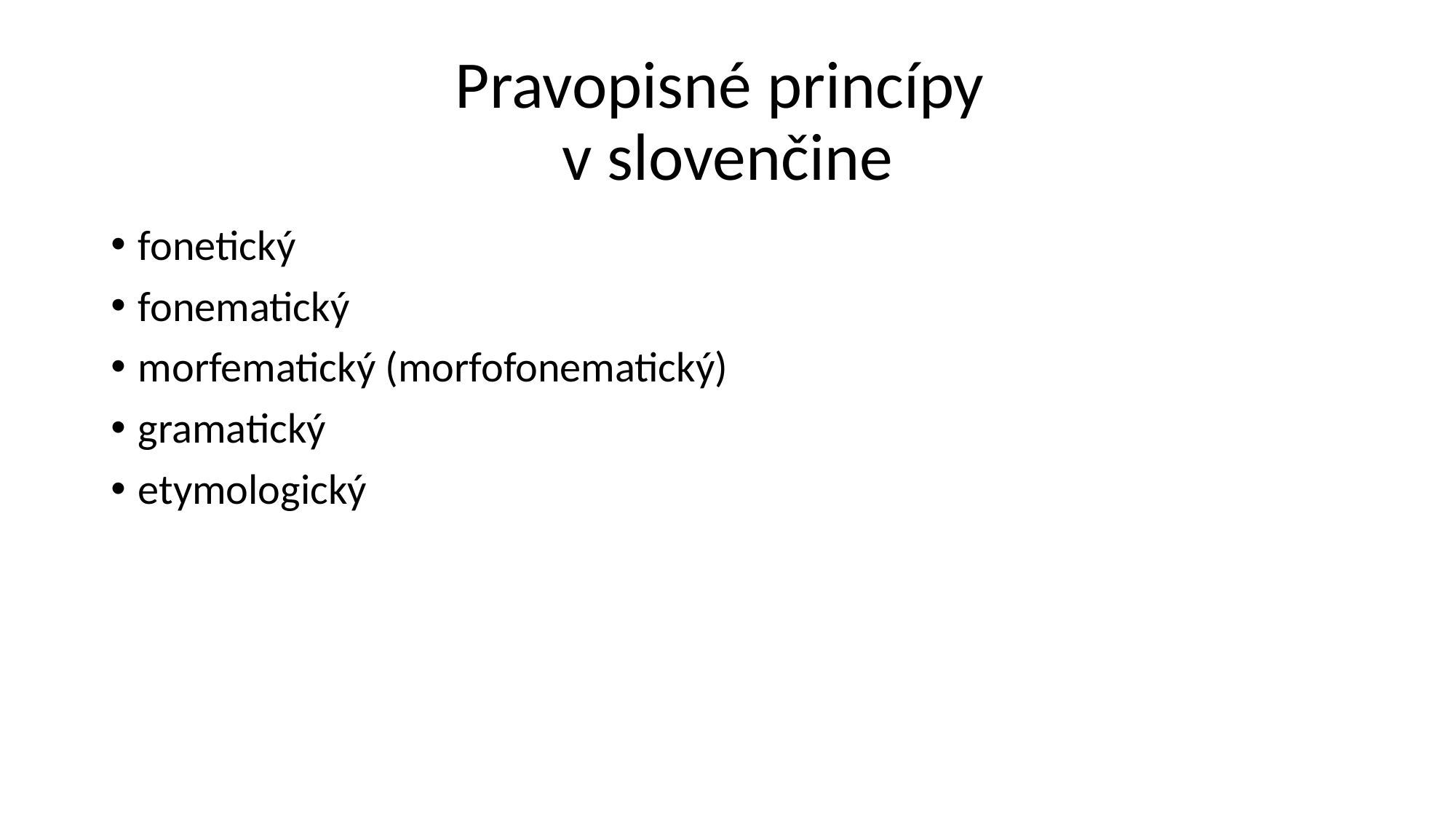

# Pravopisné princípy v slovenčine
fonetický
fonematický
morfematický (morfofonematický)
gramatický
etymologický